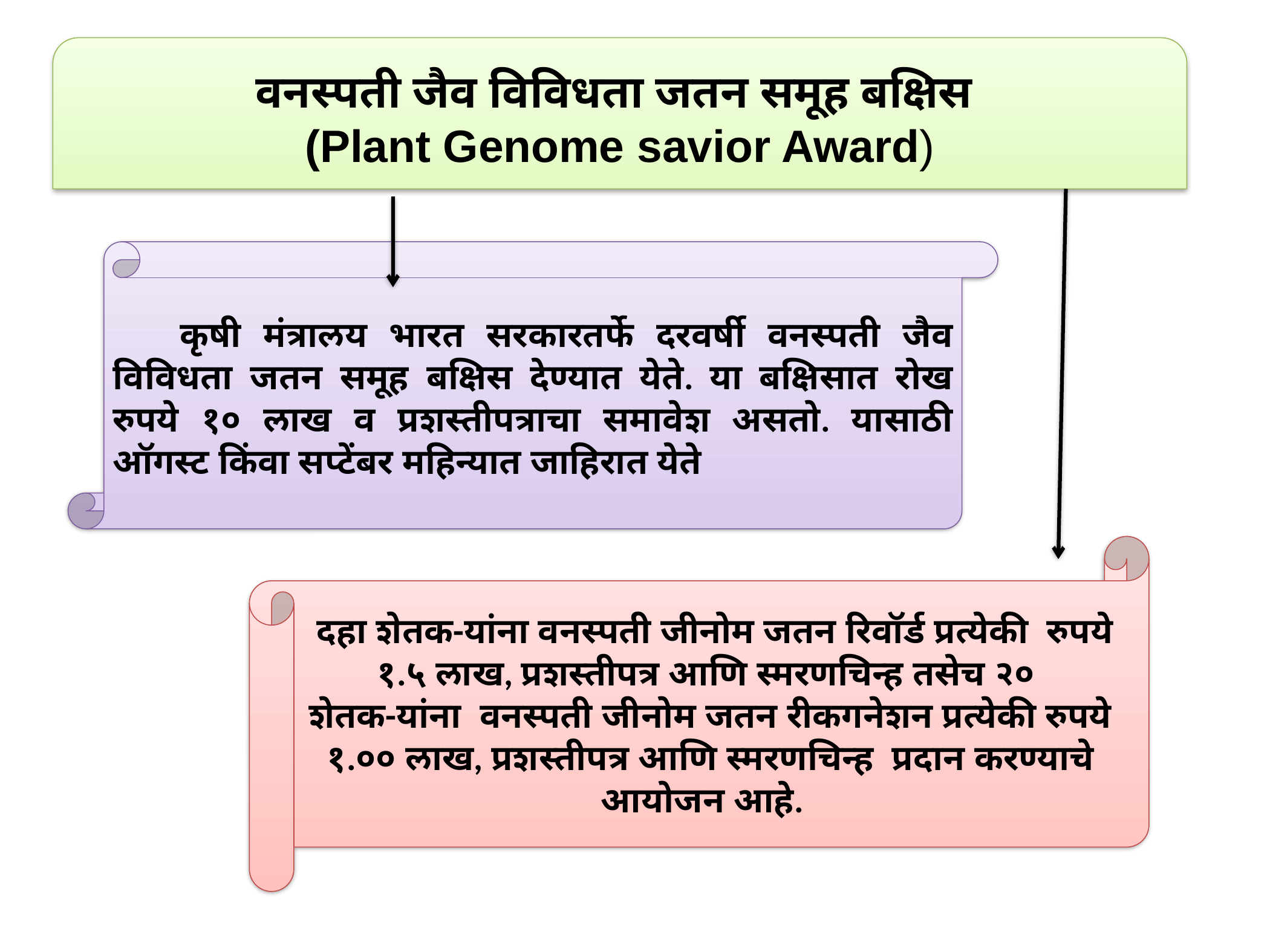

वनस्पती जैव विविधता जतन समूह बक्षिस
(Plant Genome savior Award)

   कृषी मंत्रालय भारत सरकारतर्फे दरवर्षी वनस्पती जैव विविधता जतन समूह बक्षिस देण्यात येते. या बक्षिसात रोख रुपये १० लाख व प्रशस्तीपत्राचा समावेश असतो. यासाठी ऑगस्ट किंवा सप्टेंबर महिन्यात जाहिरात येते

 दहा शेतक-यांना वनस्पती जीनोम जतन रिवॉर्ड प्रत्येकी  रुपये १.५ लाख, प्रशस्तीपत्र आणि स्मरणचिन्ह तसेच २०
शेतक-यांना  वनस्पती जीनोम जतन रीकगनेशन प्रत्येकी रुपये १.०० लाख, प्रशस्तीपत्र आणि स्मरणचिन्ह  प्रदान करण्याचे आयोजन आहे.